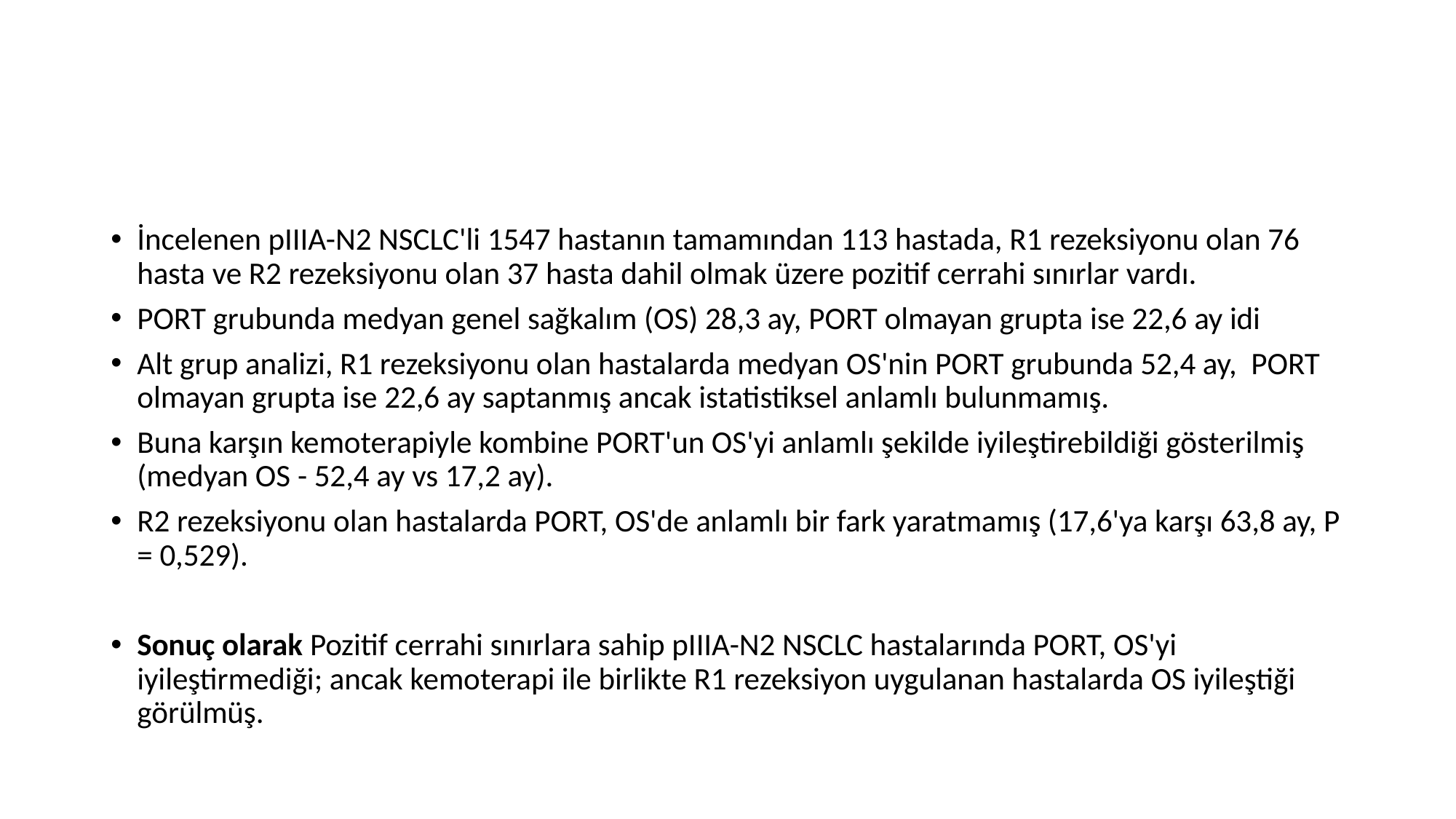

#
İncelenen pIIIA-N2 NSCLC'li 1547 hastanın tamamından 113 hastada, R1 rezeksiyonu olan 76 hasta ve R2 rezeksiyonu olan 37 hasta dahil olmak üzere pozitif cerrahi sınırlar vardı.
PORT grubunda medyan genel sağkalım (OS) 28,3 ay, PORT olmayan grupta ise 22,6 ay idi
Alt grup analizi, R1 rezeksiyonu olan hastalarda medyan OS'nin PORT grubunda 52,4 ay,  PORT olmayan grupta ise 22,6 ay saptanmış ancak istatistiksel anlamlı bulunmamış.
Buna karşın kemoterapiyle kombine PORT'un OS'yi anlamlı şekilde iyileştirebildiği gösterilmiş (medyan OS - 52,4 ay vs 17,2 ay).
R2 rezeksiyonu olan hastalarda PORT, OS'de anlamlı bir fark yaratmamış (17,6'ya karşı 63,8 ay, P = 0,529).

Sonuç olarak Pozitif cerrahi sınırlara sahip pIIIA-N2 NSCLC hastalarında PORT, OS'yi iyileştirmediği; ancak kemoterapi ile birlikte R1 rezeksiyon uygulanan hastalarda OS iyileştiği görülmüş.